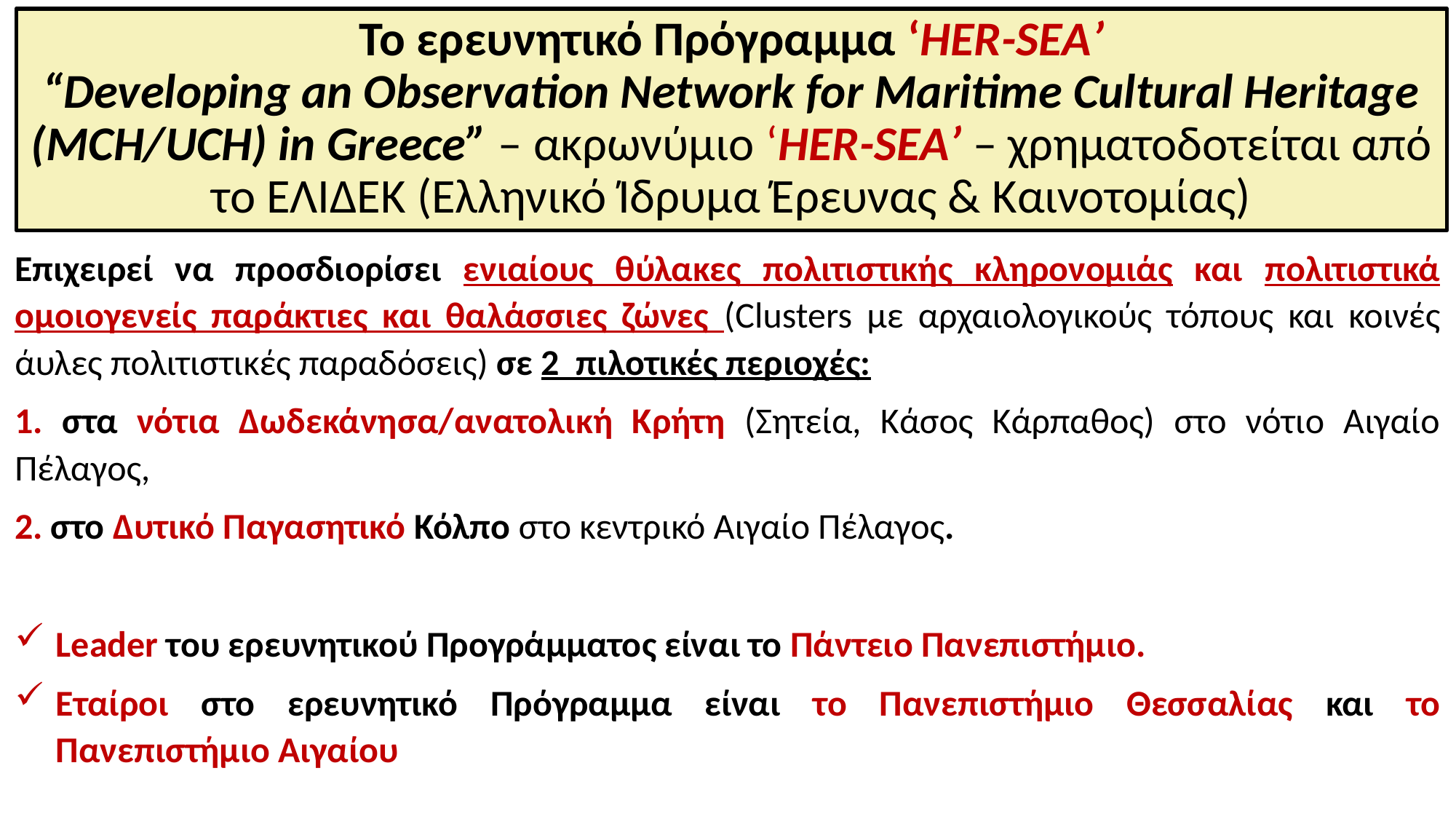

Το ερευνητικό Πρόγραμμα ‘HER-SEA’
“Developing an Observation Network for Maritime Cultural Heritage (MCH/UCH) in Greece” – ακρωνύμιο ‘HER-SEA’ – χρηματοδοτείται από το ΕΛΙΔΕΚ (Ελληνικό Ίδρυμα Έρευνας & Καινοτομίας)
Επιχειρεί να προσδιορίσει ενιαίους θύλακες πολιτιστικής κληρονομιάς και πολιτιστικά ομοιογενείς παράκτιες και θαλάσσιες ζώνες (Clusters με αρχαιολογικούς τόπους και κοινές άυλες πολιτιστικές παραδόσεις) σε 2  πιλοτικές περιοχές:
1. στα νότια Δωδεκάνησα/ανατολική Κρήτη (Σητεία, Κάσος Κάρπαθος) στο νότιο Αιγαίο Πέλαγος,
2. στο Δυτικό Παγασητικό Κόλπο στο κεντρικό Αιγαίο Πέλαγος.

Leader του ερευνητικού Προγράμματος είναι το Πάντειο Πανεπιστήμιο.
Εταίροι στο ερευνητικό Πρόγραμμα είναι το Πανεπιστήμιο Θεσσαλίας και το Πανεπιστήμιο Αιγαίου